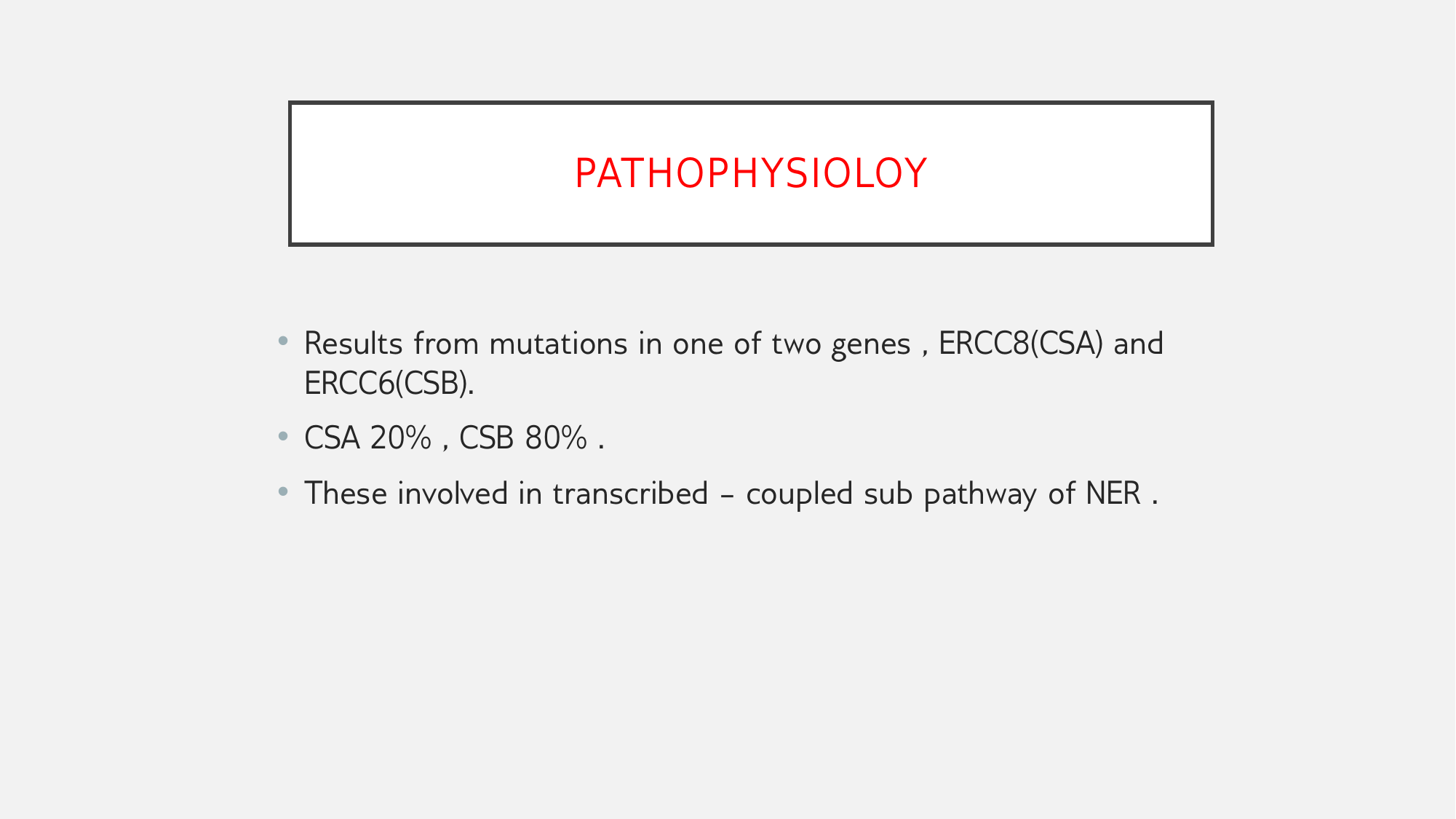

# PATHOPHYSIOLOY
Results from mutations in one of two genes , ERCC8(CSA) and ERCC6(CSB).
CSA 20% , CSB 80% .
These involved in transcribed – coupled sub pathway of NER .